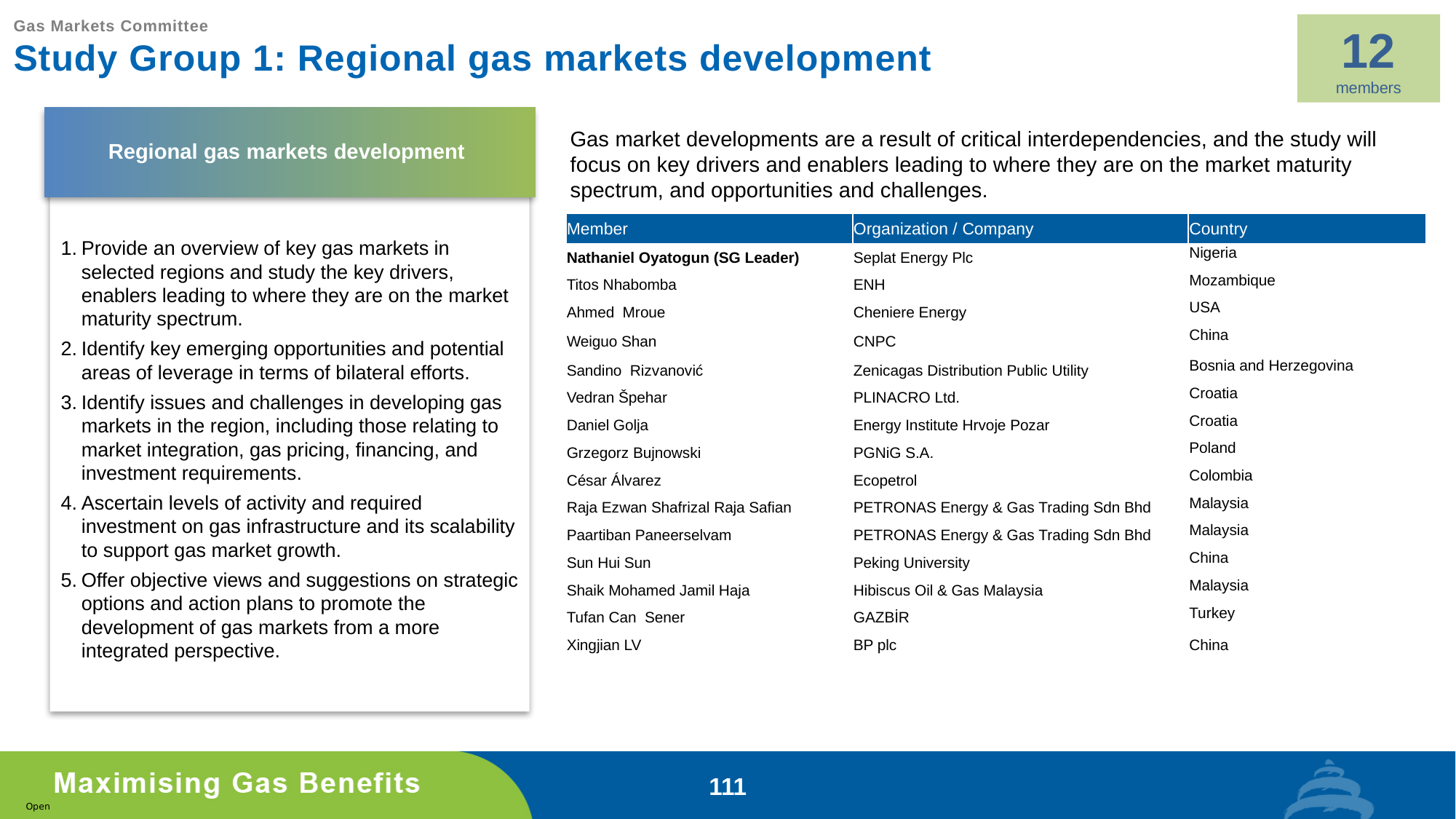

Gas Markets Committee
Study Group 1: Regional gas markets development
12
members
Regional gas markets development
Gas market developments are a result of critical interdependencies, and the study will focus on key drivers and enablers leading to where they are on the market maturity spectrum, and opportunities and challenges.

Provide an overview of key gas markets in selected regions and study the key drivers, enablers leading to where they are on the market maturity spectrum.
Identify key emerging opportunities and potential areas of leverage in terms of bilateral efforts.
Identify issues and challenges in developing gas markets in the region, including those relating to market integration, gas pricing, financing, and investment requirements.
Ascertain levels of activity and required investment on gas infrastructure and its scalability to support gas market growth.
Offer objective views and suggestions on strategic options and action plans to promote the development of gas markets from a more integrated perspective.

| Member | Organization / Company | Country |
| --- | --- | --- |
| Nathaniel Oyatogun (SG Leader) | Seplat Energy Plc | Nigeria |
| Titos Nhabomba | ENH | Mozambique |
| Ahmed Mroue | Cheniere Energy | USA |
| Weiguo Shan | CNPC | China |
| Sandino Rizvanović | Zenicagas Distribution Public Utility | Bosnia and Herzegovina |
| Vedran Špehar | PLINACRO Ltd. | Croatia |
| Daniel Golja | Energy Institute Hrvoje Pozar | Croatia |
| Grzegorz Bujnowski | PGNiG S.A. | Poland |
| César Álvarez | Ecopetrol | Colombia |
| Raja Ezwan Shafrizal Raja Safian | PETRONAS Energy & Gas Trading Sdn Bhd | Malaysia |
| Paartiban Paneerselvam | PETRONAS Energy & Gas Trading Sdn Bhd | Malaysia |
| Sun Hui Sun | Peking University | China |
| Shaik Mohamed Jamil Haja | Hibiscus Oil & Gas Malaysia | Malaysia |
| Tufan Can Sener | GAZBİR | Turkey |
| Xingjian LV | BP plc | China |
111
Open